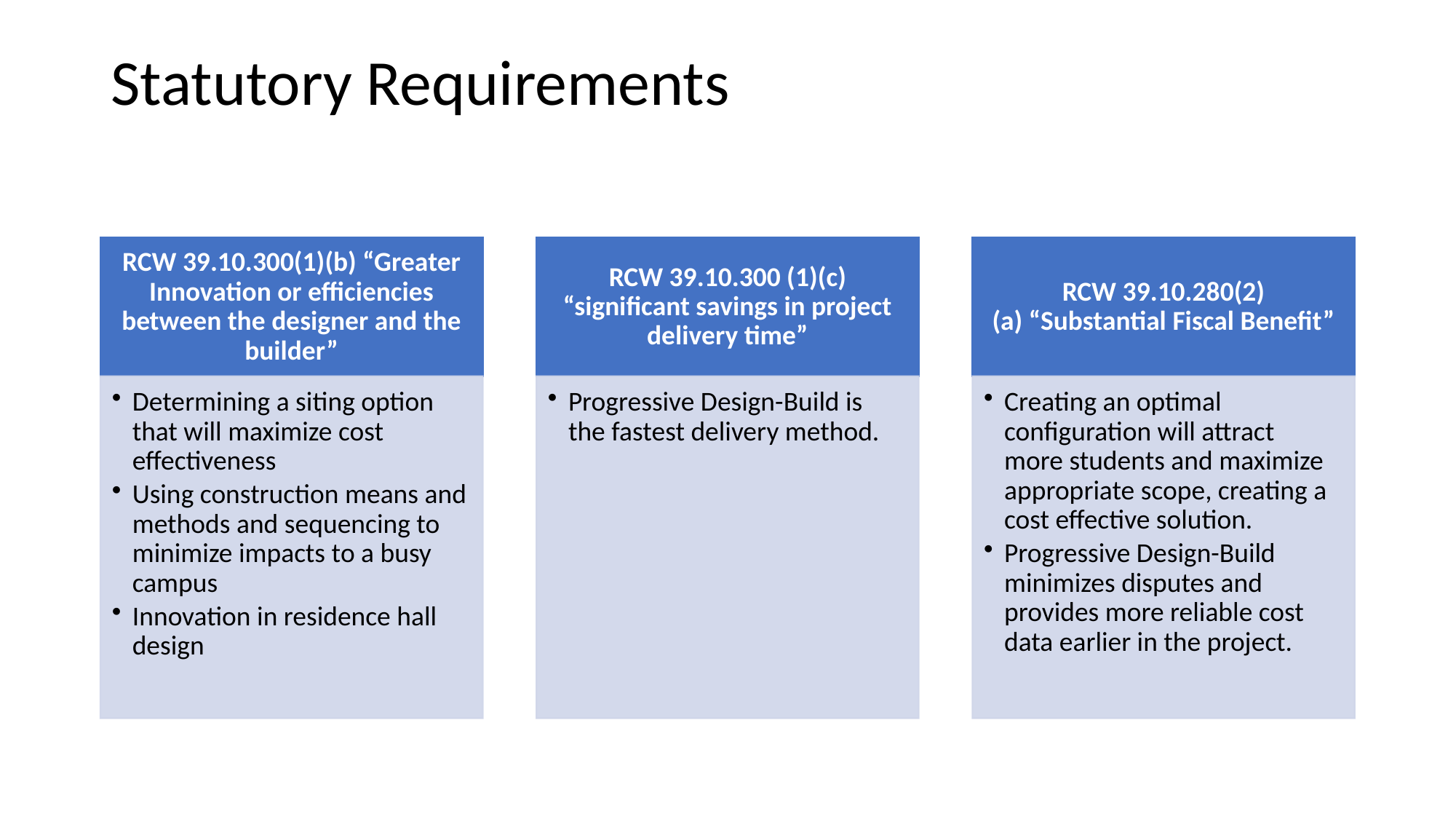

# Statutory Requirements
RCW 39.10.300(1)(b) “Greater Innovation or efficiencies between the designer and the builder”
Determining a siting option that will maximize cost effectiveness
Using construction means and methods and sequencing to minimize impacts to a busy campus
Innovation in residence hall design
RCW 39.10.300 (1)(c) “significant savings in project delivery time”
Progressive Design-Build is the fastest delivery method.
RCW 39.10.280(2)
(a) “Substantial Fiscal Benefit”
Creating an optimal configuration will attract more students and maximize appropriate scope, creating a cost effective solution.
Progressive Design-Build minimizes disputes and provides more reliable cost data earlier in the project.